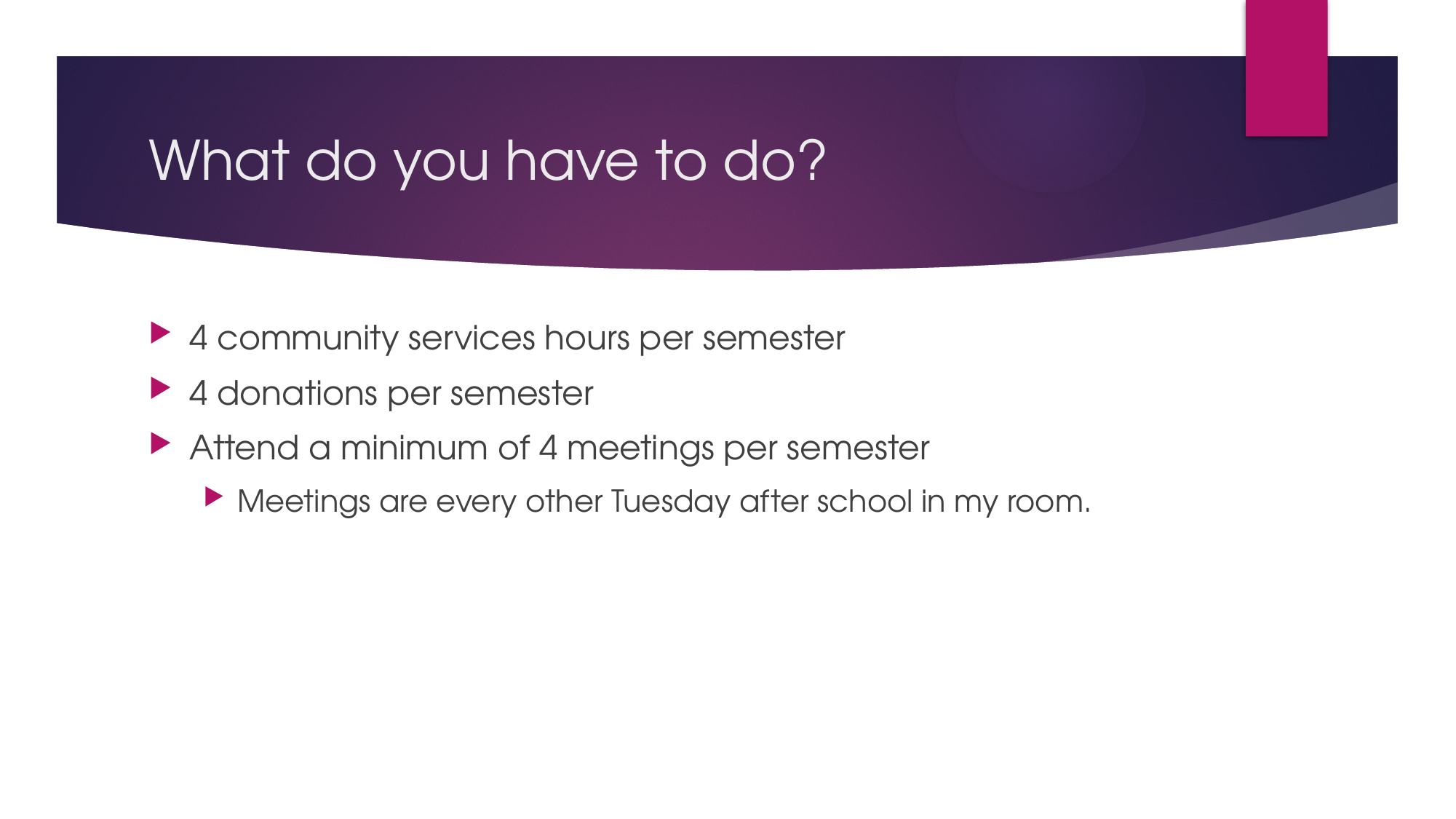

# What do you have to do?
4 community services hours per semester
4 donations per semester
Attend a minimum of 4 meetings per semester
Meetings are every other Tuesday after school in my room.